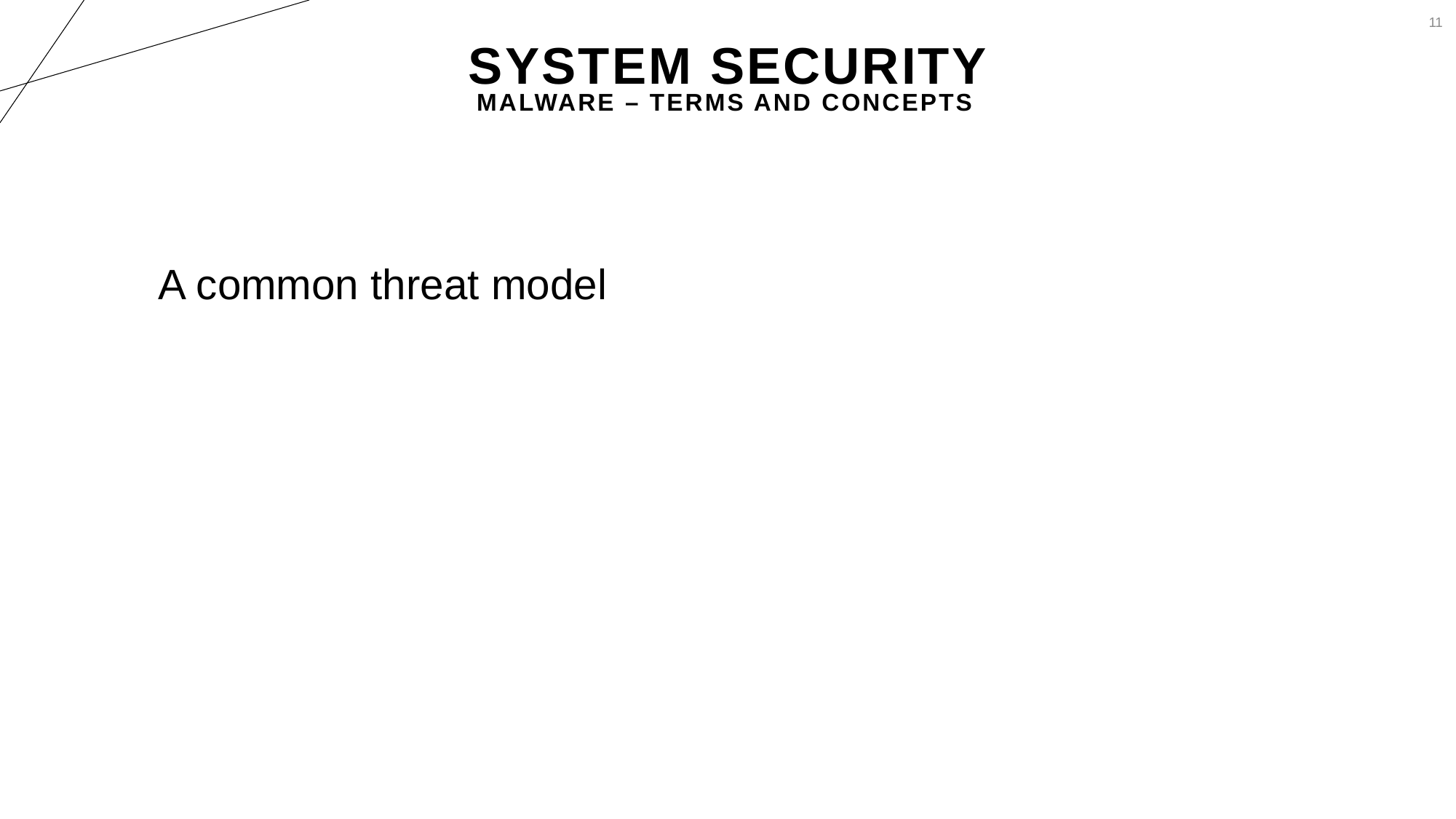

11
# System Security
Malware – Terms and Concepts
A common threat model